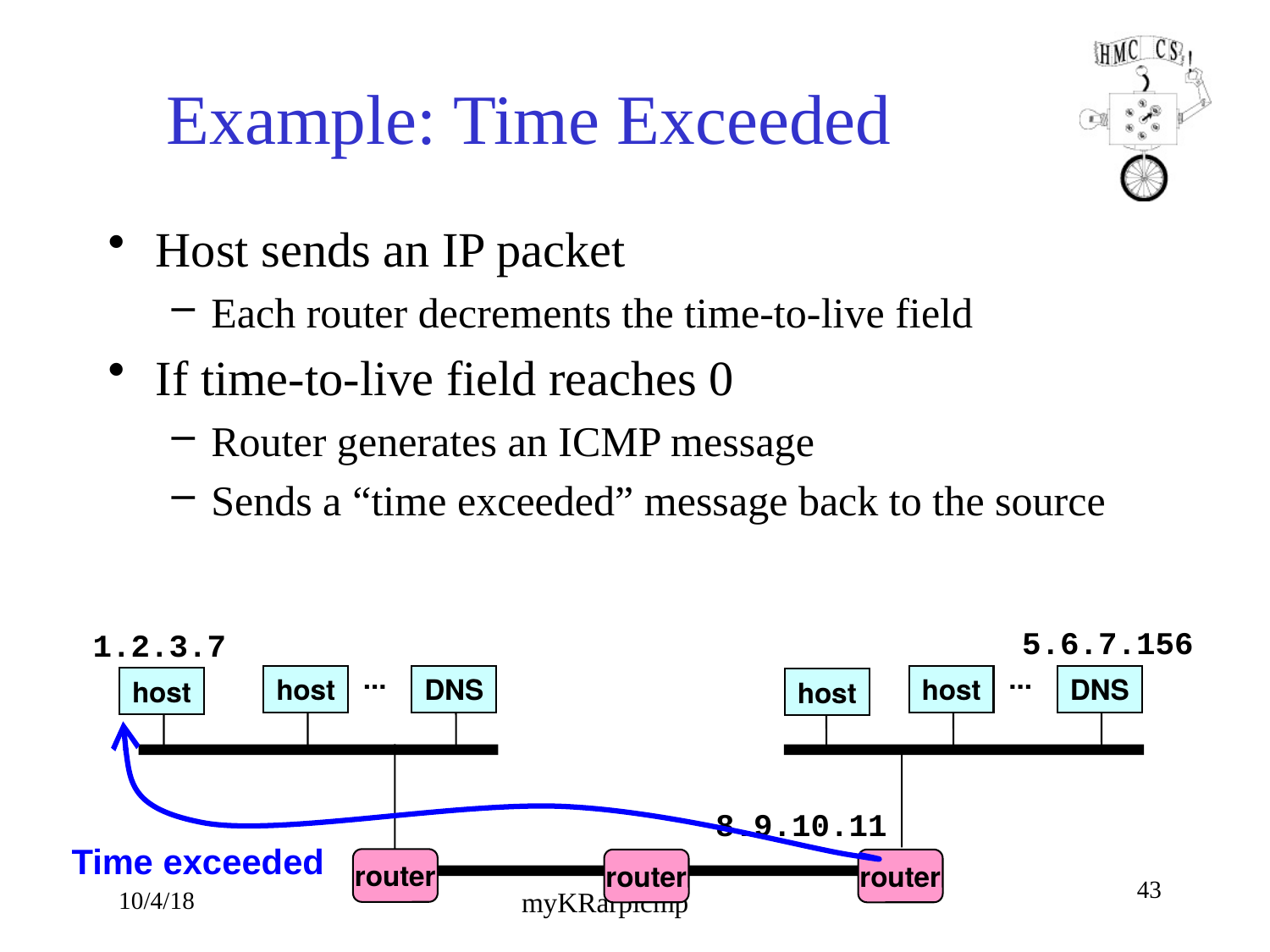

# Example: Time Exceeded
Host sends an IP packet
Each router decrements the time-to-live field
If time-to-live field reaches 0
Router generates an ICMP message
Sends a “time exceeded” message back to the source
5.6.7.156
1.2.3.7
...
...
host
DNS
host
DNS
host
host

8.9.10.11
Time exceeded
router
router
router
43

10/4/18